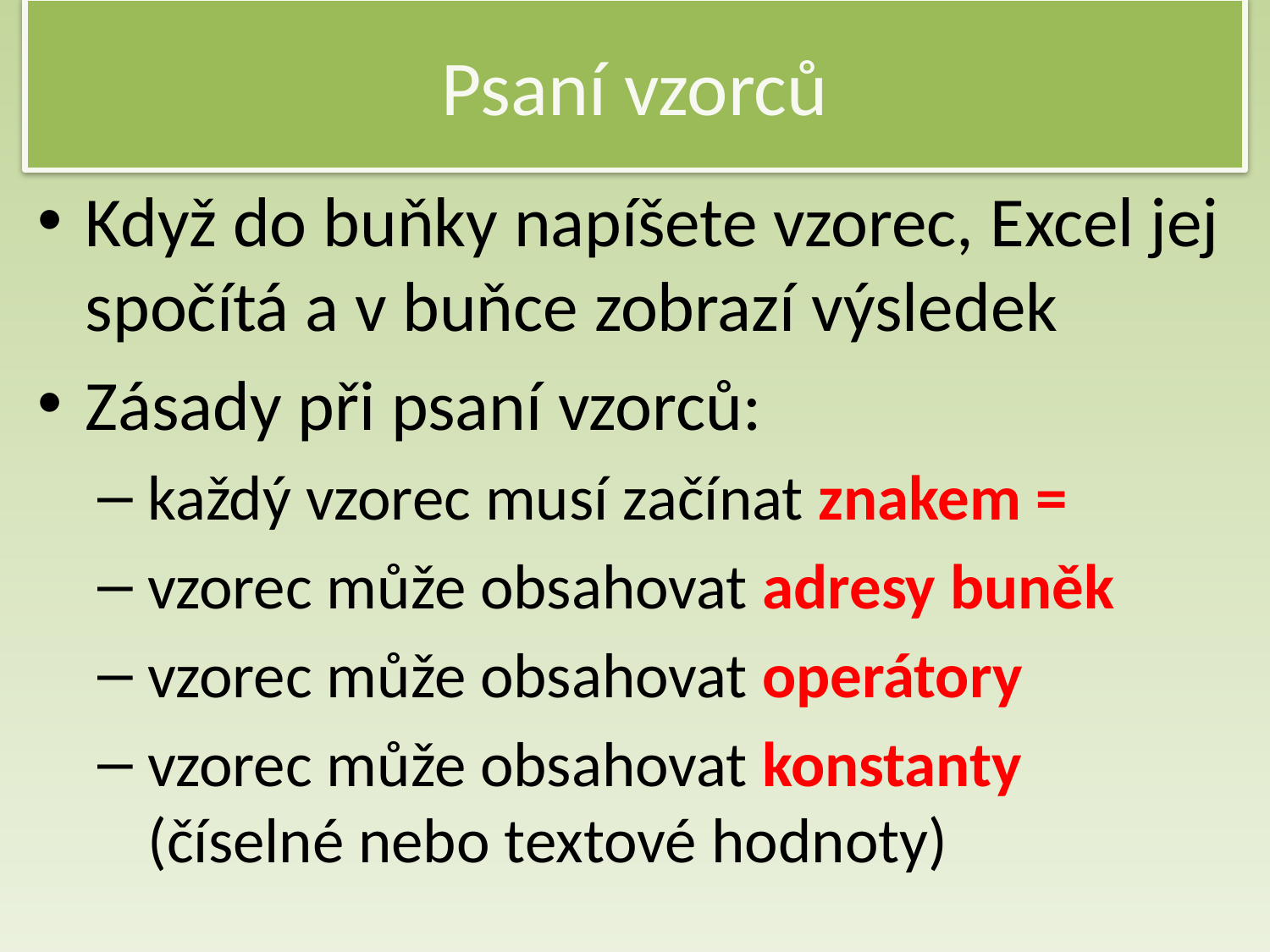

# Psaní vzorců
Když do buňky napíšete vzorec, Excel jej spočítá a v buňce zobrazí výsledek
Zásady při psaní vzorců:
každý vzorec musí začínat znakem =
vzorec může obsahovat adresy buněk
vzorec může obsahovat operátory
vzorec může obsahovat konstanty (číselné nebo textové hodnoty)